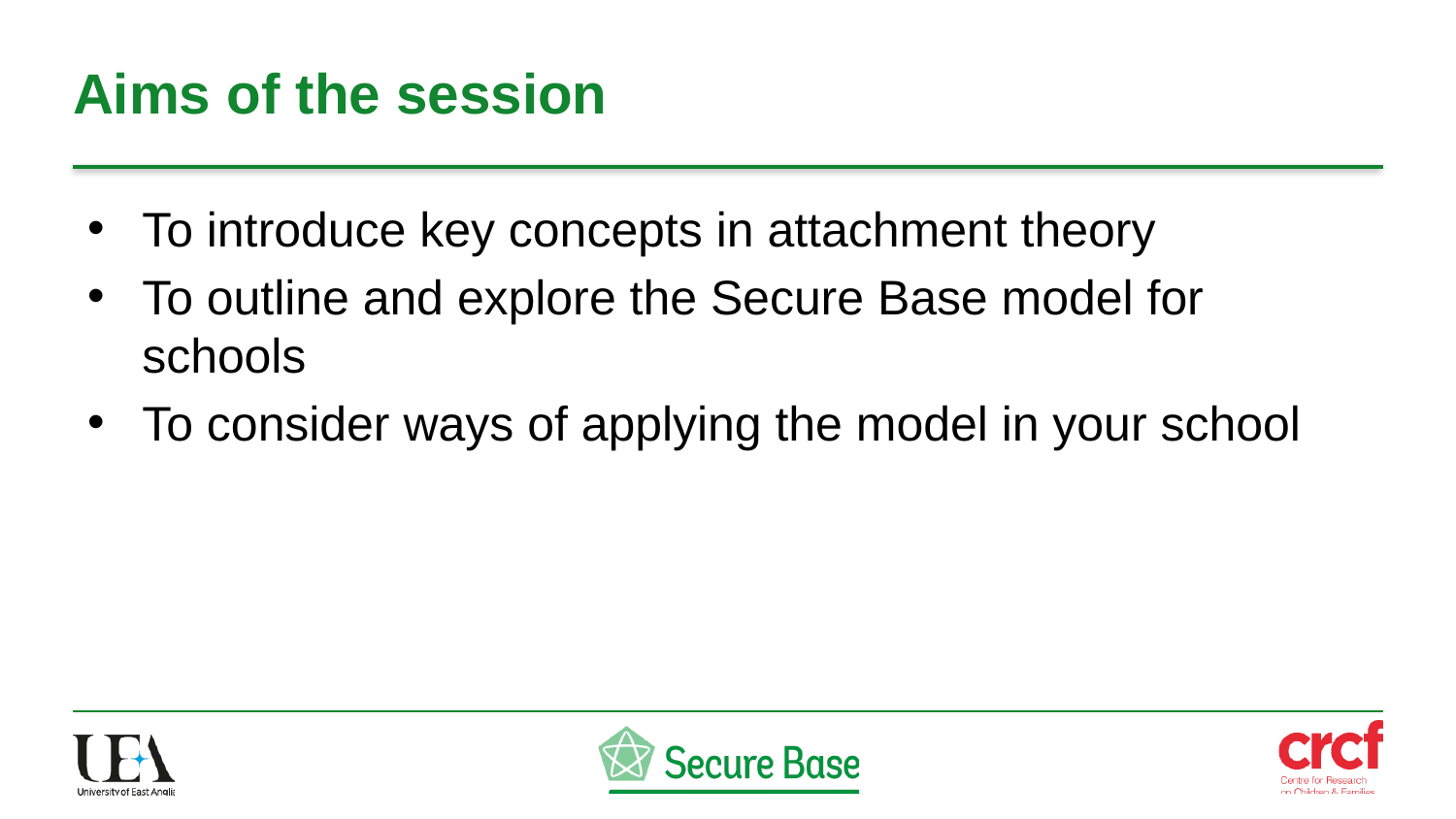

# Aims of the session
To introduce key concepts in attachment theory
To outline and explore the Secure Base model for schools
To consider ways of applying the model in your school